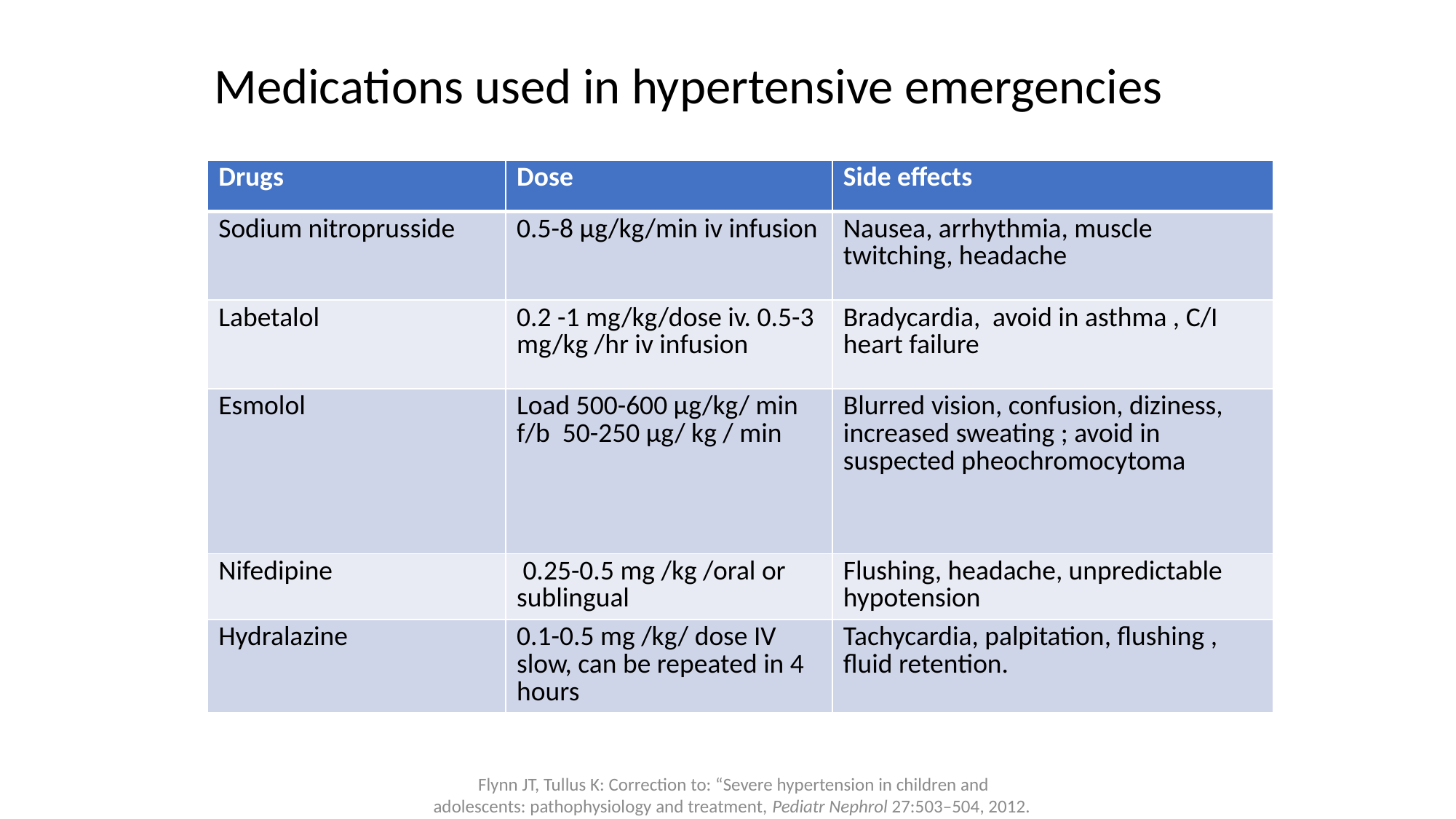

# Medications used in hypertensive emergencies
| Drugs | Dose | Side effects |
| --- | --- | --- |
| Sodium nitroprusside | 0.5-8 µg/kg/min iv infusion | Nausea, arrhythmia, muscle twitching, headache |
| Labetalol | 0.2 -1 mg/kg/dose iv. 0.5-3 mg/kg /hr iv infusion | Bradycardia, avoid in asthma , C/I heart failure |
| Esmolol | Load 500-600 µg/kg/ min f/b 50-250 µg/ kg / min | Blurred vision, confusion, diziness, increased sweating ; avoid in suspected pheochromocytoma |
| Nifedipine | 0.25-0.5 mg /kg /oral or sublingual | Flushing, headache, unpredictable hypotension |
| Hydralazine | 0.1-0.5 mg /kg/ dose IV slow, can be repeated in 4 hours | Tachycardia, palpitation, flushing , fluid retention. |
Flynn JT, Tullus K: Correction to: “Severe hypertension in children and
adolescents: pathophysiology and treatment, Pediatr Nephrol 27:503–504, 2012.